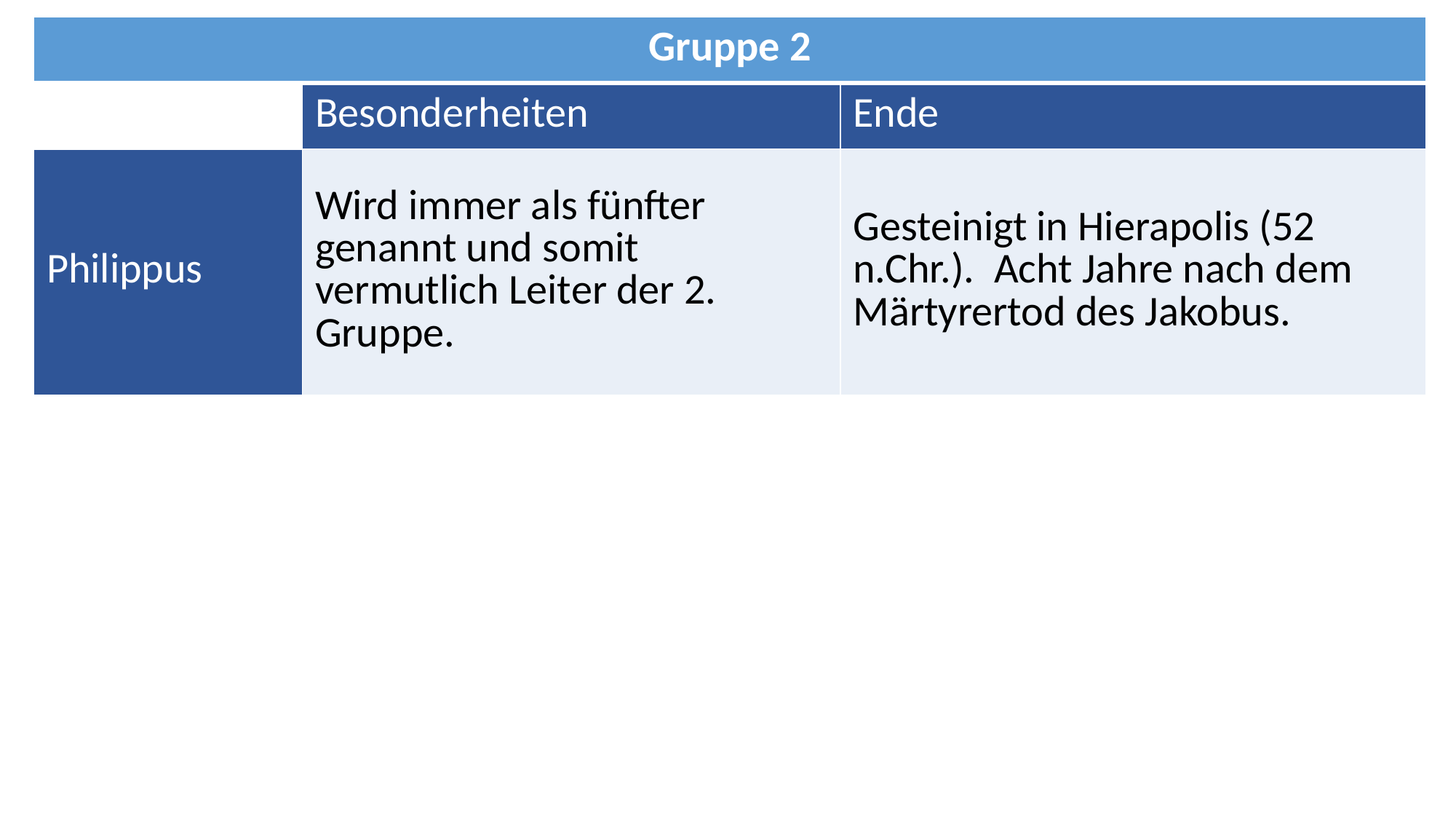

| Gruppe 2 |  |  |
| --- | --- | --- |
|  | Besonderheiten | Ende |
| Philippus | Wird immer als fünfter genannt und somit vermutlich Leiter der 2. Gruppe. | Gesteinigt in Hierapolis (52 n.Chr.). Acht Jahre nach dem Märtyrertod des Jakobus. |